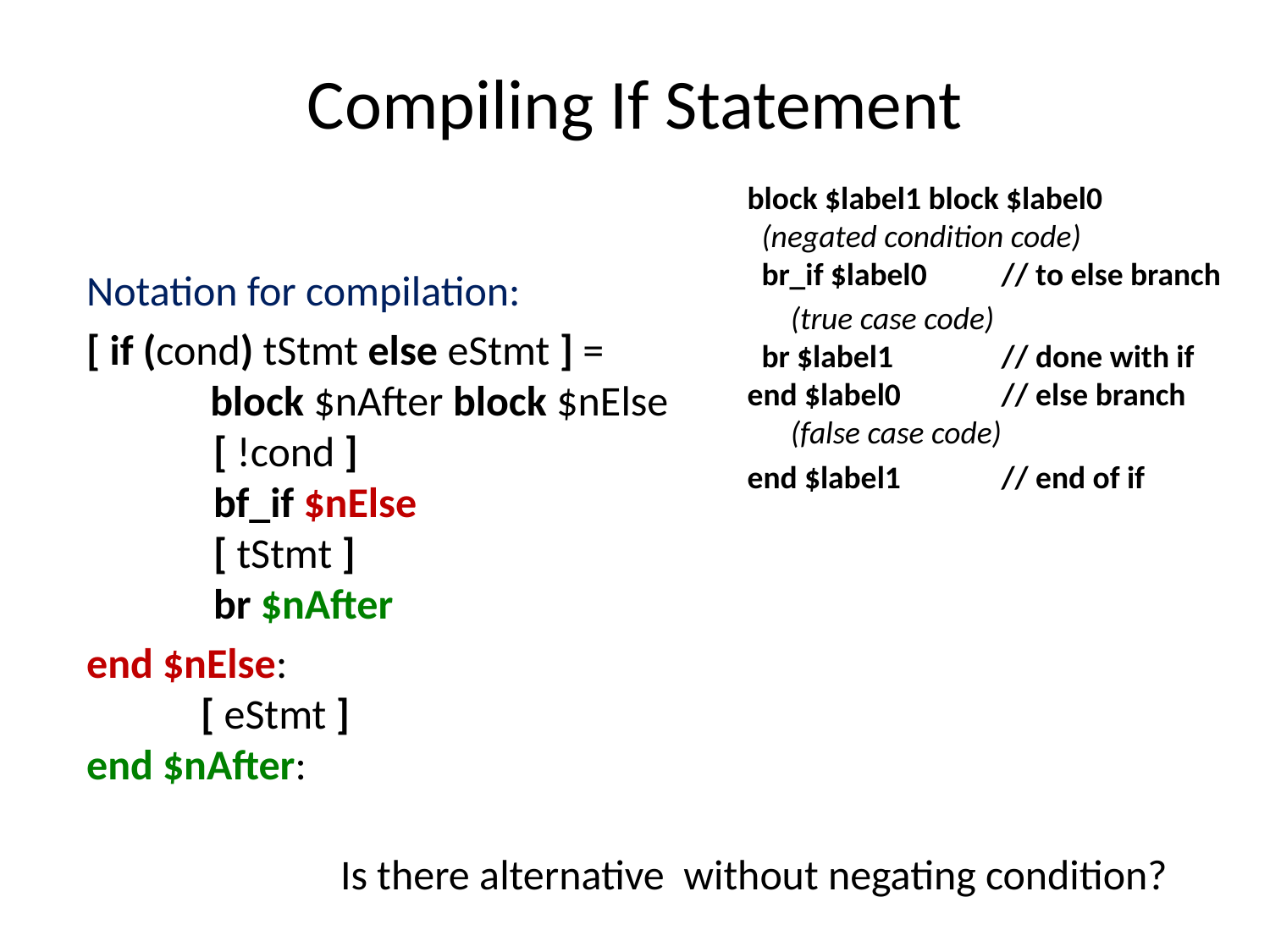

# Compiling If Statement
block $label1 block $label0
  (negated condition code)
  br_if $label0	// to else branch
      (true case code)
  br $label1	// done with if
end $label0	// else branch
      (false case code)
end $label1	// end of if

Notation for compilation:
[ if (cond) tStmt else eStmt ] =
             block $nAfter block $nElse
	[ !cond ]
	bf_if $nElse
	[ tStmt ]
	br $nAfter
end $nElse:
            [ eStmt ]
end $nAfter:
		Is there alternative  without negating condition?